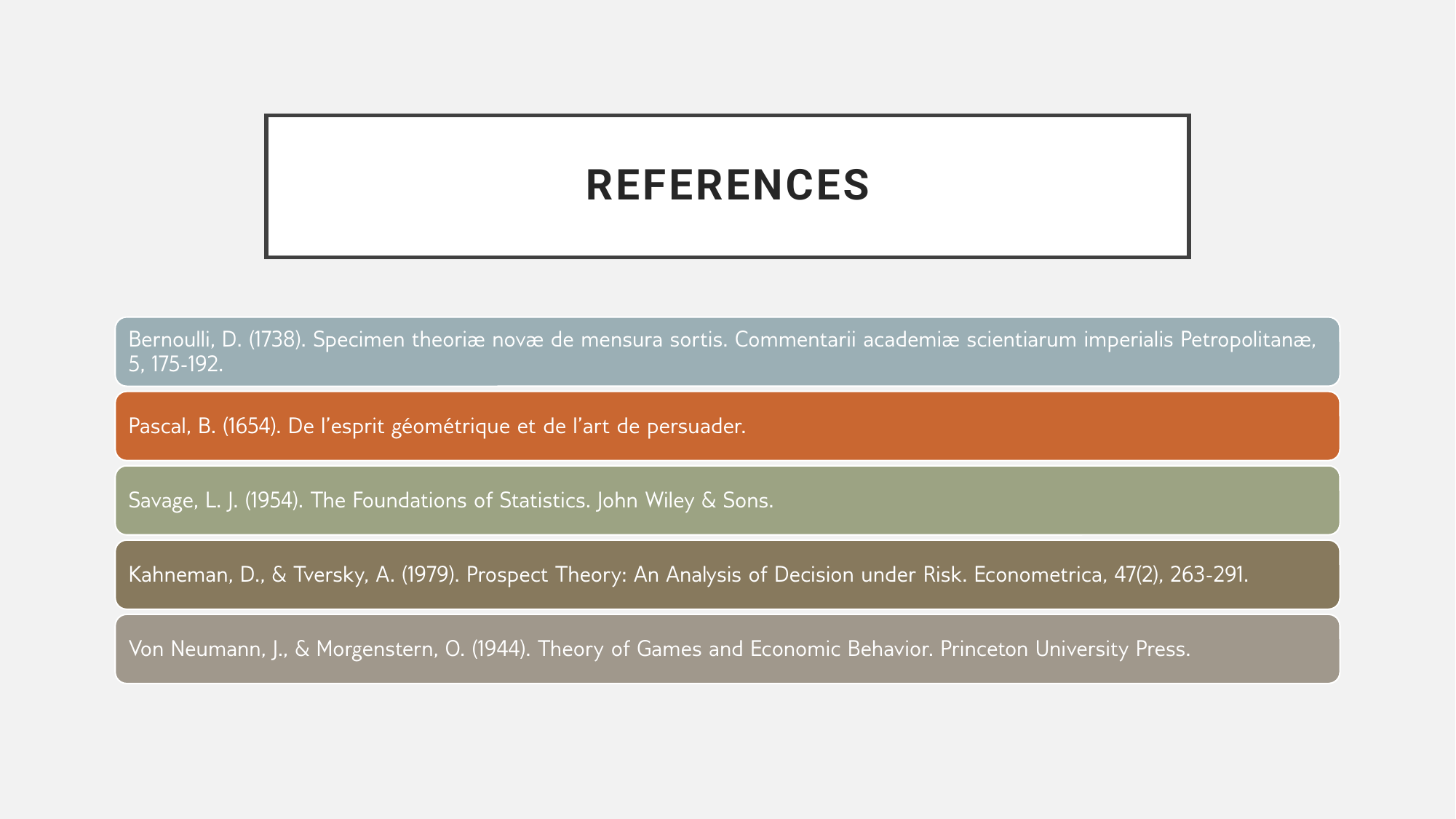

# References
Bernoulli, D. (1738). Specimen theoriae novae de mensura sortis. Commentarii academiae scientiarum imperialis Petropolitanae, 5, 175-192.
Pascal, B. (1654). De l’esprit géométrique et de l’art de persuader.
Savage, L. J. (1954). The Foundations of Statistics. John Wiley & Sons.
Kahneman, D., & Tversky, A. (1979). Prospect Theory: An Analysis of Decision under Risk. Econometrica, 47(2), 263-291.
Von Neumann, J., & Morgenstern, O. (1944). Theory of Games and Economic Behavior. Princeton University Press.